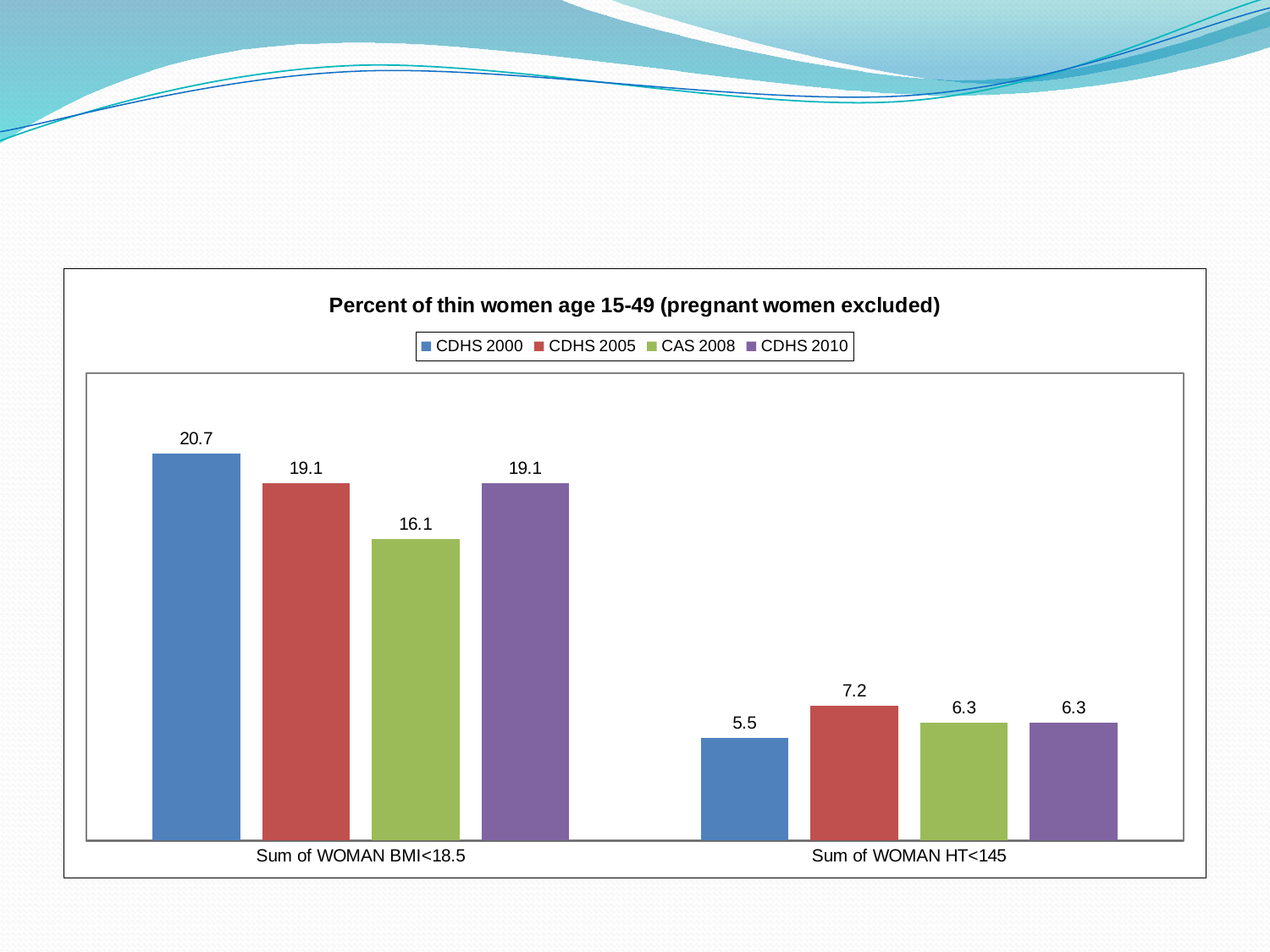

#

### Chart: Percent of thin women age 15-49 (pregnant women excluded)

| Category | CDHS 2000 | CDHS 2005 | CAS 2008 | CDHS 2010 |
|---|---|---|---|---|
| Sum of WOMAN BMI<18.5 | 20.7 | 19.1 | 16.1 | 19.1 |
| Sum of WOMAN HT<145 | 5.5 | 7.2 | 6.3 | 6.3 |